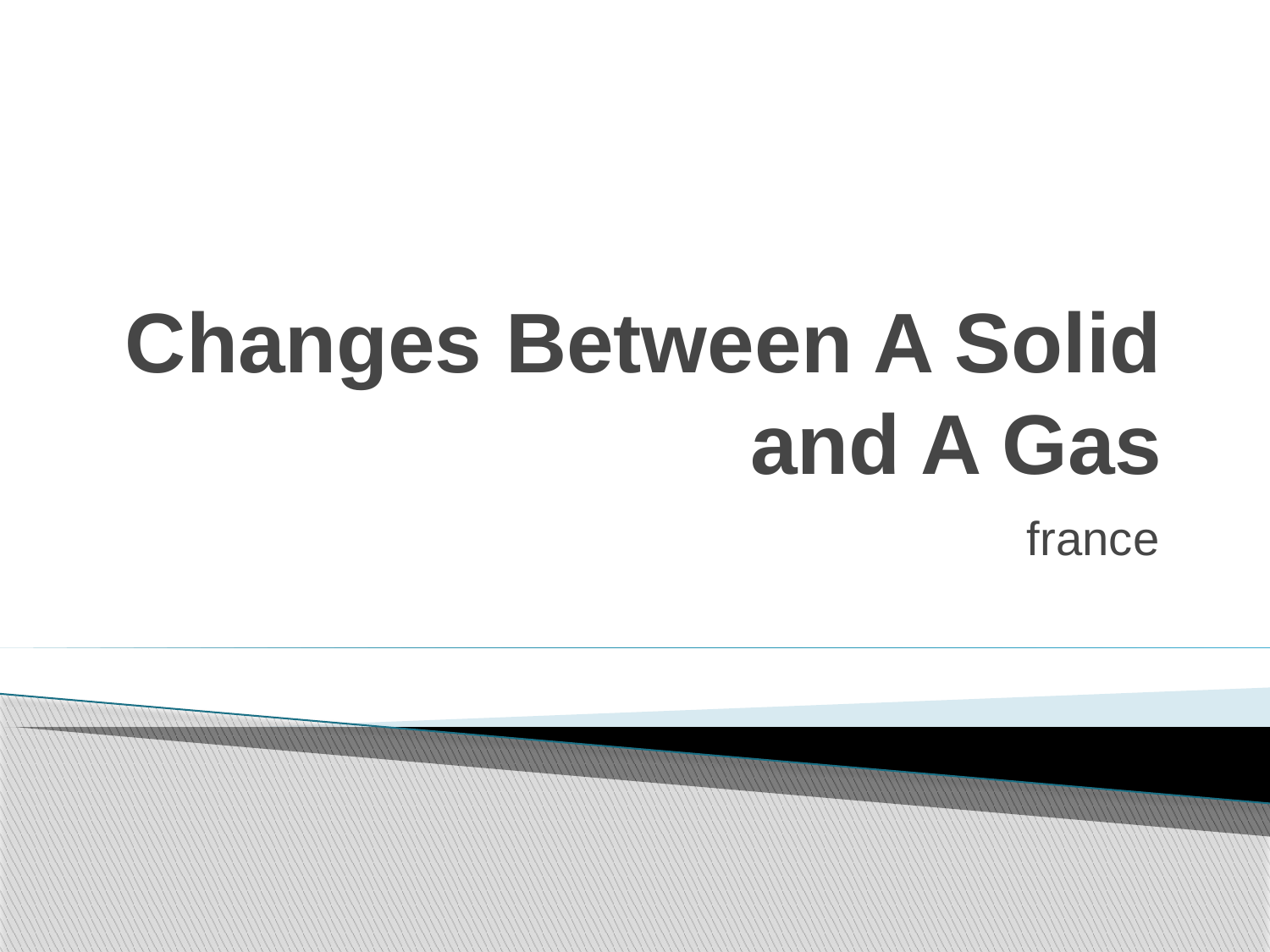

# Changes Between A Solid and A Gas
france